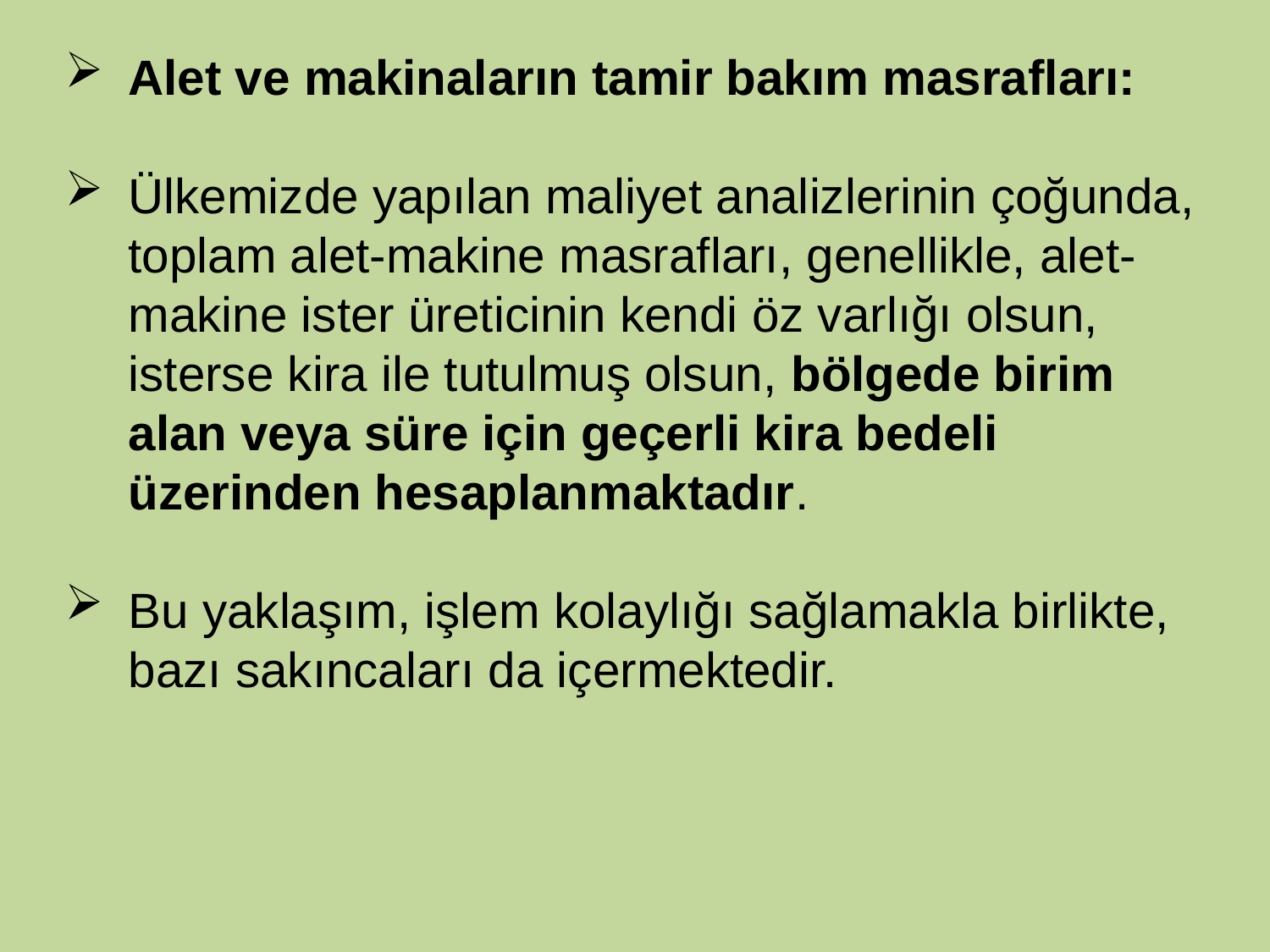

Alet ve makinaların tamir bakım masrafları:

Ülkemizde yapılan maliyet analizlerinin çoğunda, toplam alet-makine masrafları, genellikle, alet-makine ister üreticinin kendi öz varlığı olsun, isterse kira ile tutulmuş olsun, bölgede birim alan veya süre için geçerli kira bedeli üzerinden hesaplanmaktadır.

Bu yaklaşım, işlem kolaylığı sağlamakla birlikte, bazı sakıncaları da içermektedir.